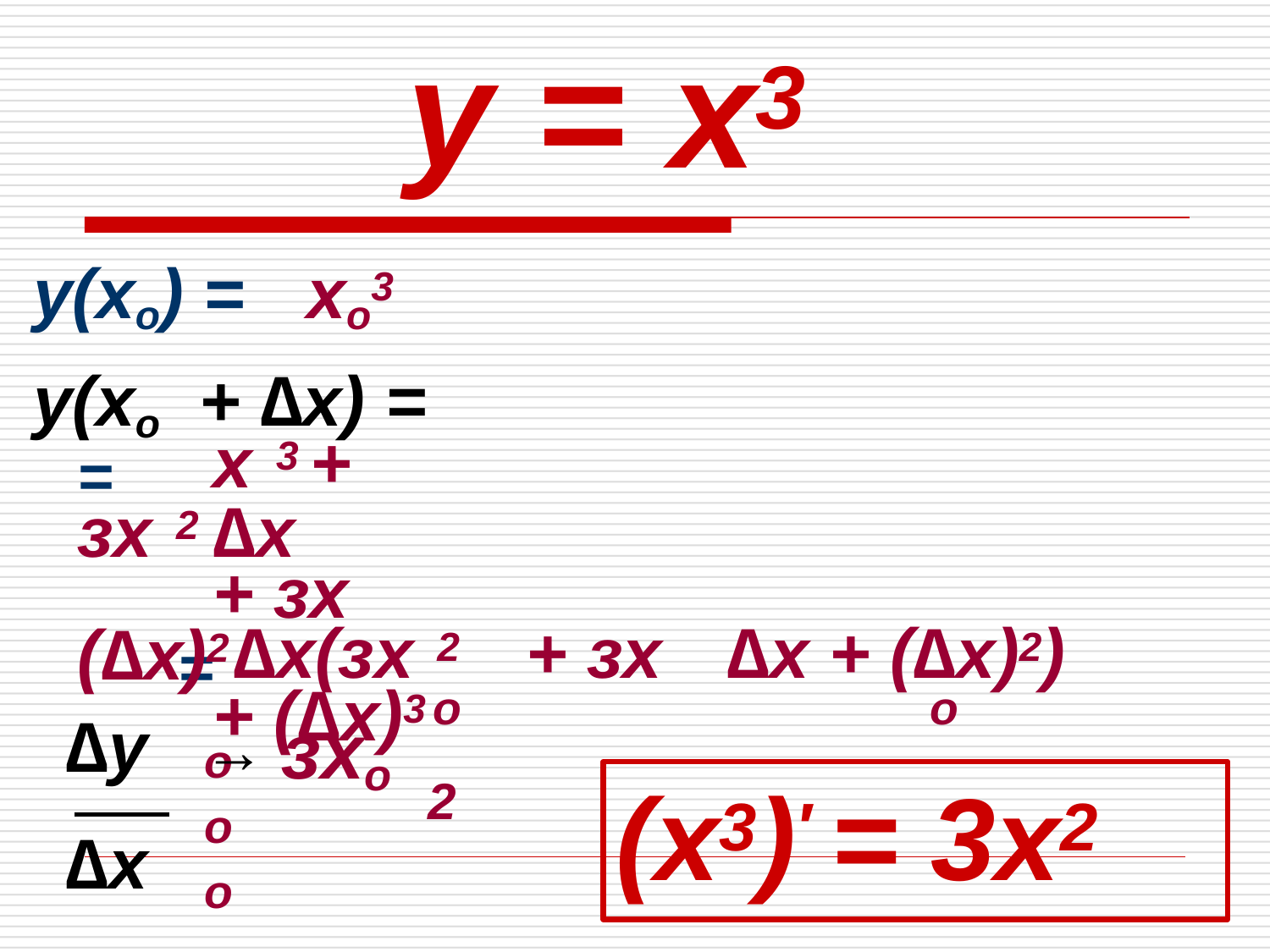

# у = х3
у(хо) =	хо3  у(хо	+ ∆х) =
=	х 3 + зх 2	∆х	+ зх (∆х)2	+ (∆х)3
o	о	о
∆у = у(хо	+ ∆х) – у(хо) =
= ∆х(зх 2	+ зх	∆х + (∆х)2)
o	о
∆у

(х3)′ = 3х2
→ зхо
2

∆х